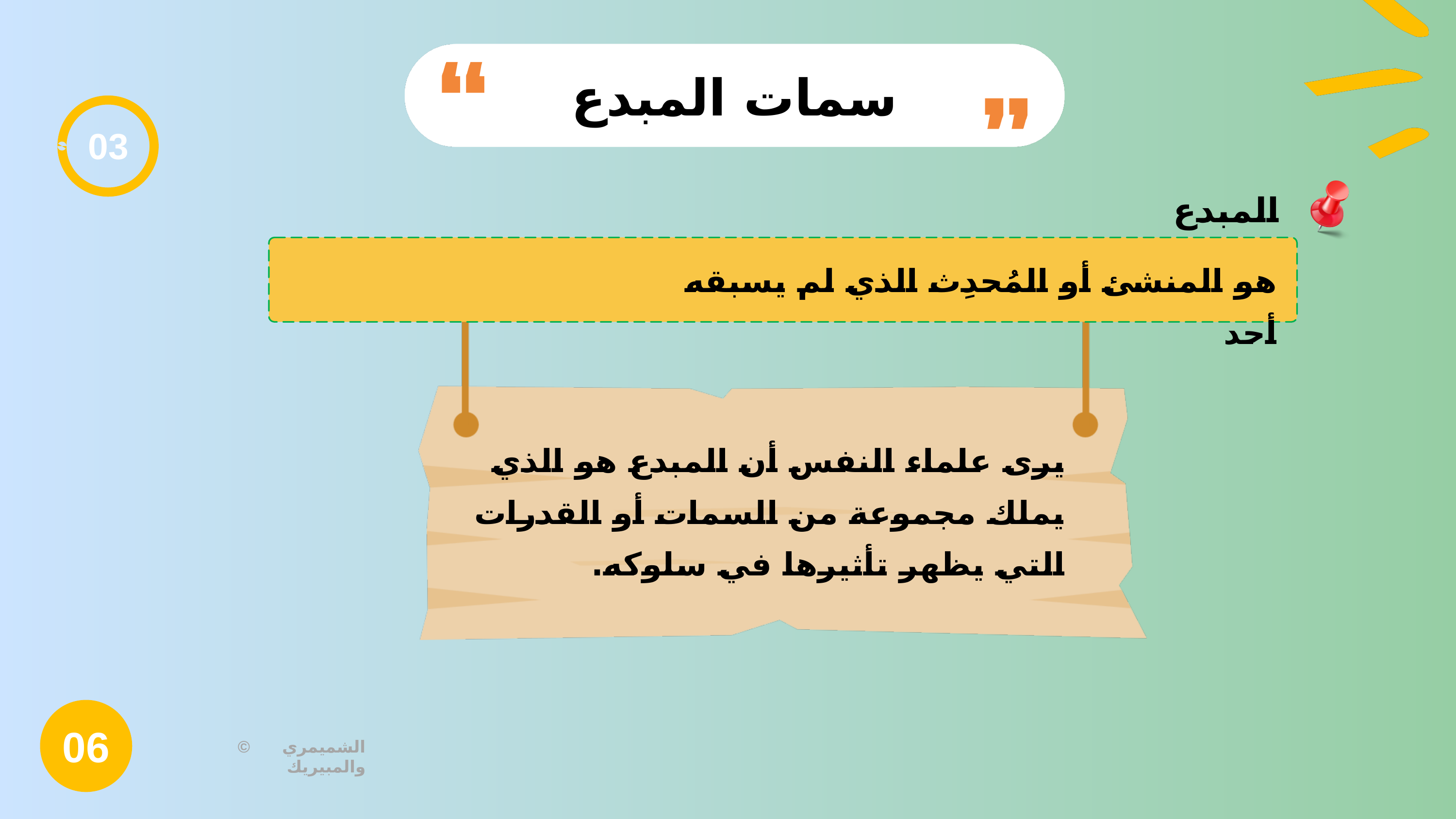

سمات المبدع

03
المبدع

هو المنشئ أو المُحدِث الذي لم يسبقه أحد

يرى علماء النفس أن المبدع هو الذي يملك مجموعة من السمات أو القدرات التي يظهر تأثيرها في سلوكه.

06
©       الشميمري والمبيريك